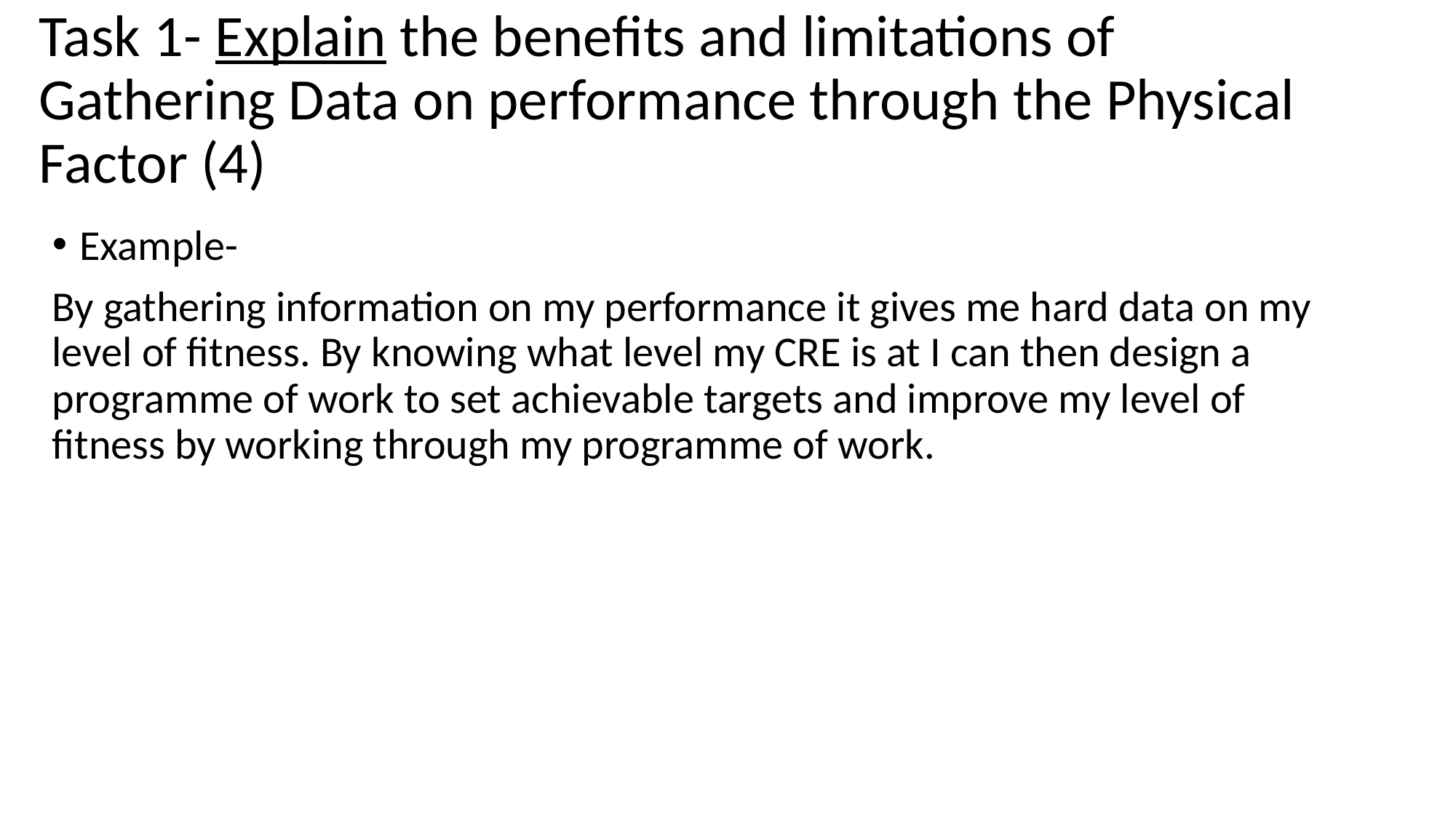

# Task 1- Explain the benefits and limitations of Gathering Data on performance through the Physical Factor (4)
Example-
By gathering information on my performance it gives me hard data on my level of fitness. By knowing what level my CRE is at I can then design a programme of work to set achievable targets and improve my level of fitness by working through my programme of work.